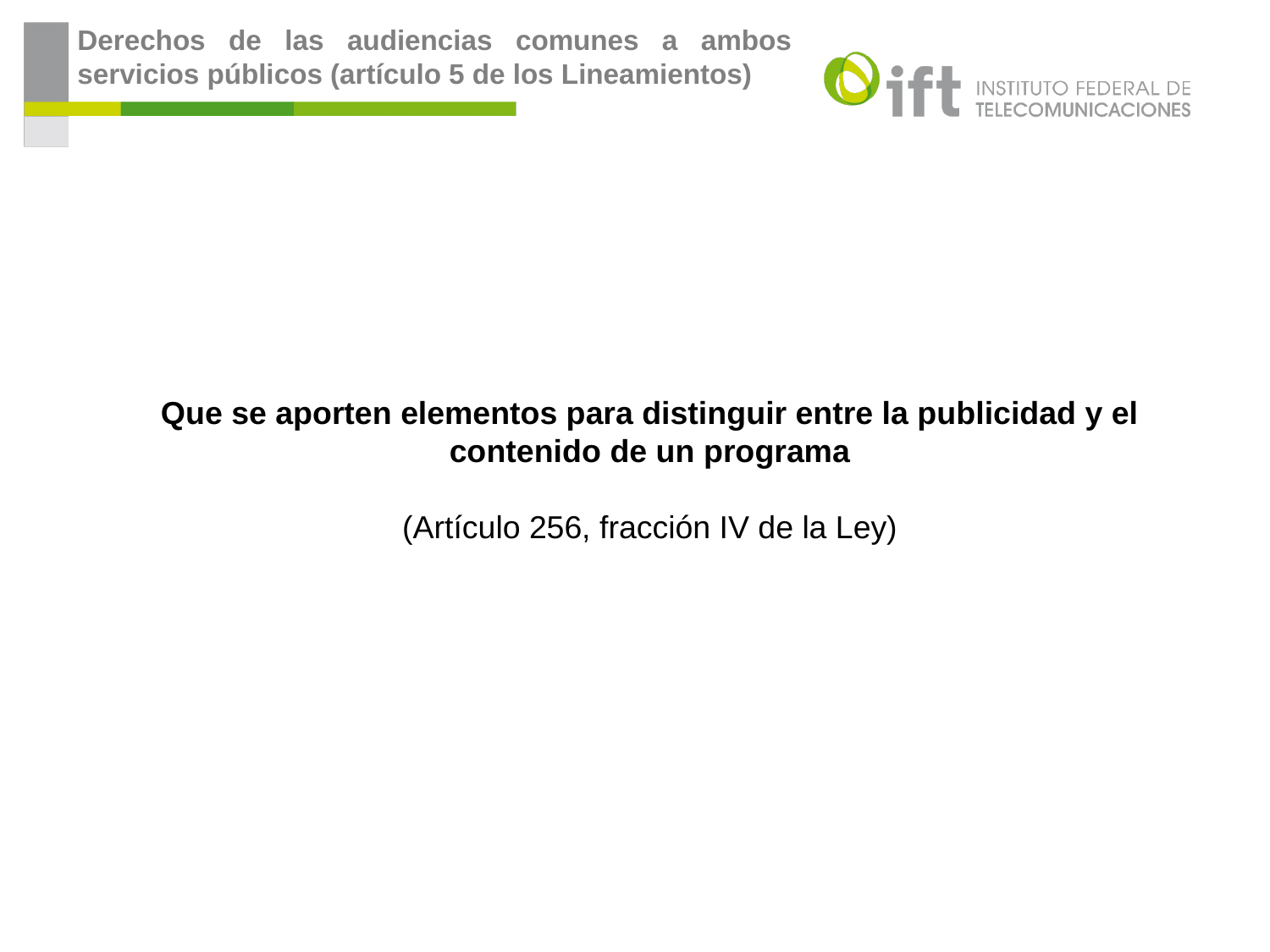

Derechos de las audiencias comunes a ambos servicios públicos (artículo 5 de los Lineamientos)

Que se aporten elementos para distinguir entre la publicidad y el contenido de un programa

(Artículo 256, fracción IV de la Ley)